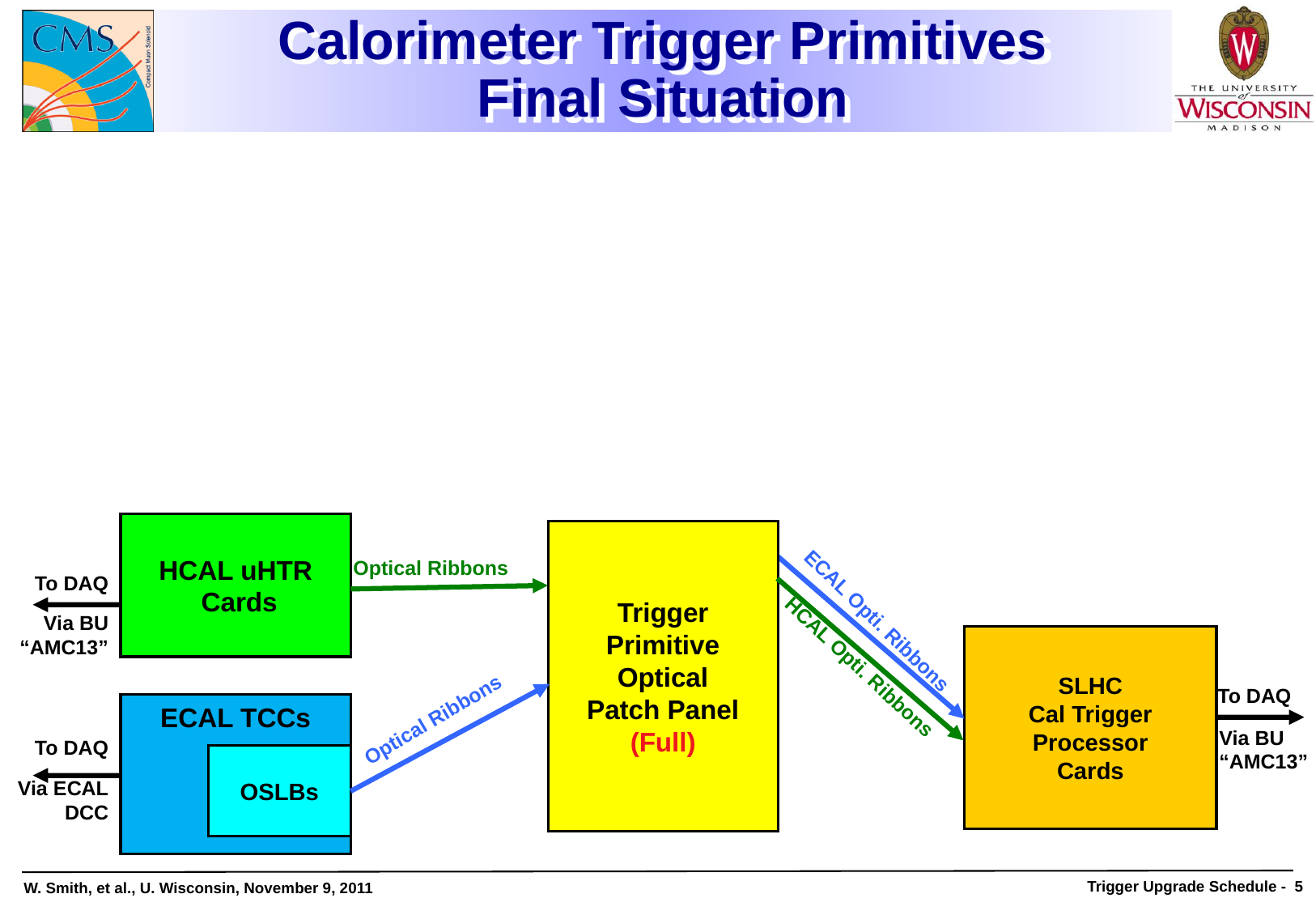

# Calorimeter Trigger Primitives Final Situation
HCAL uHTR
 Cards
Trigger
Primitive
Optical
Patch Panel
(Full)
Optical Ribbons

To DAQ

Via BU
“AMC13”

ECAL Opti. Ribbons
SLHC
Cal Trigger
Processor
Cards
HCAL Opti. Ribbons
To DAQ

Optical Ribbons
ECAL TCCs

Via BU
“AMC13”
To DAQ
OSLBs
Via ECAL
DCC